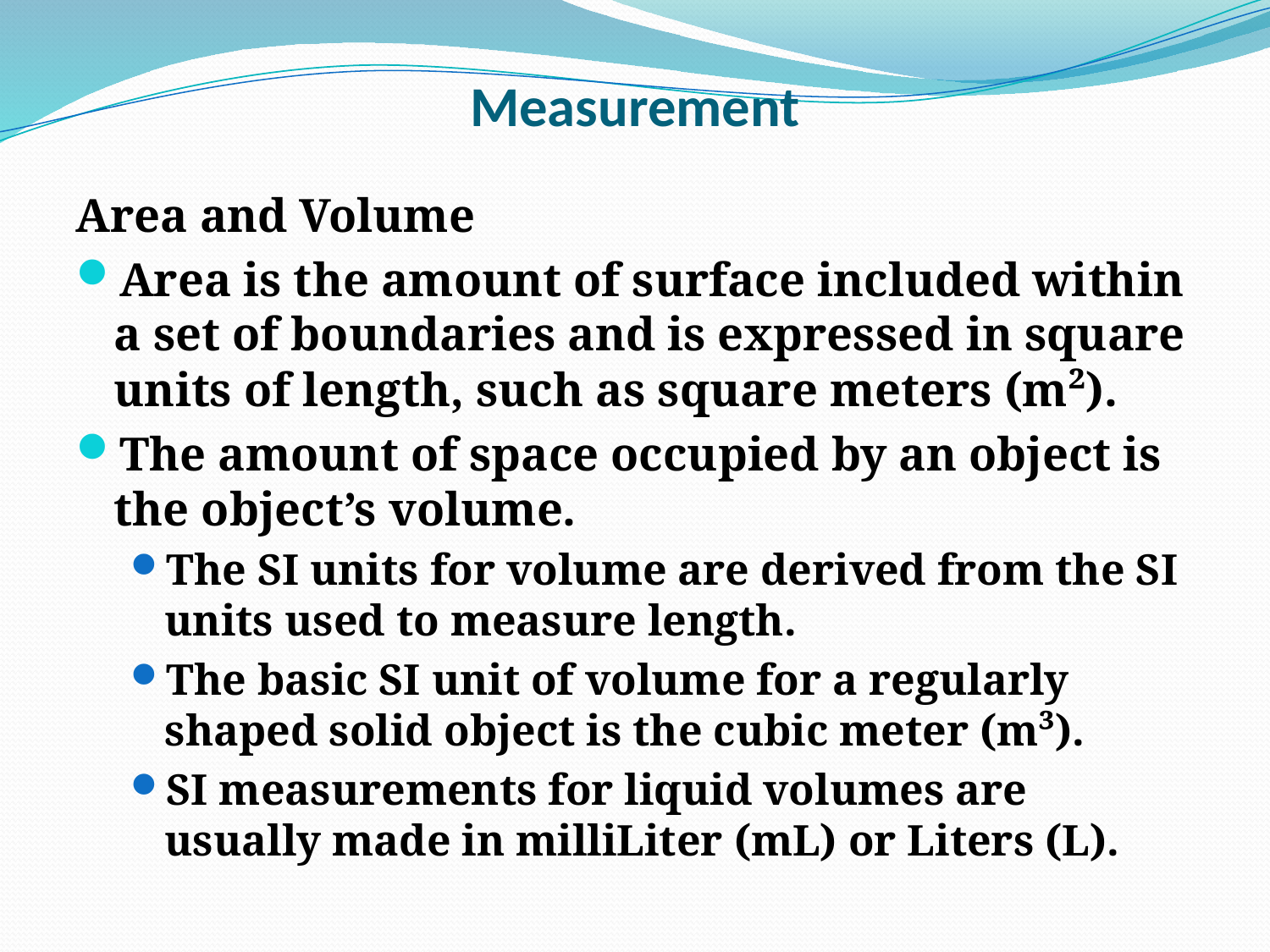

# Measurement
Area and Volume
Area is the amount of surface included within a set of boundaries and is expressed in square units of length, such as square meters (m²).
The amount of space occupied by an object is the object’s volume.
The SI units for volume are derived from the SI units used to measure length.
The basic SI unit of volume for a regularly shaped solid object is the cubic meter (m³).
SI measurements for liquid volumes are usually made in milliLiter (mL) or Liters (L).